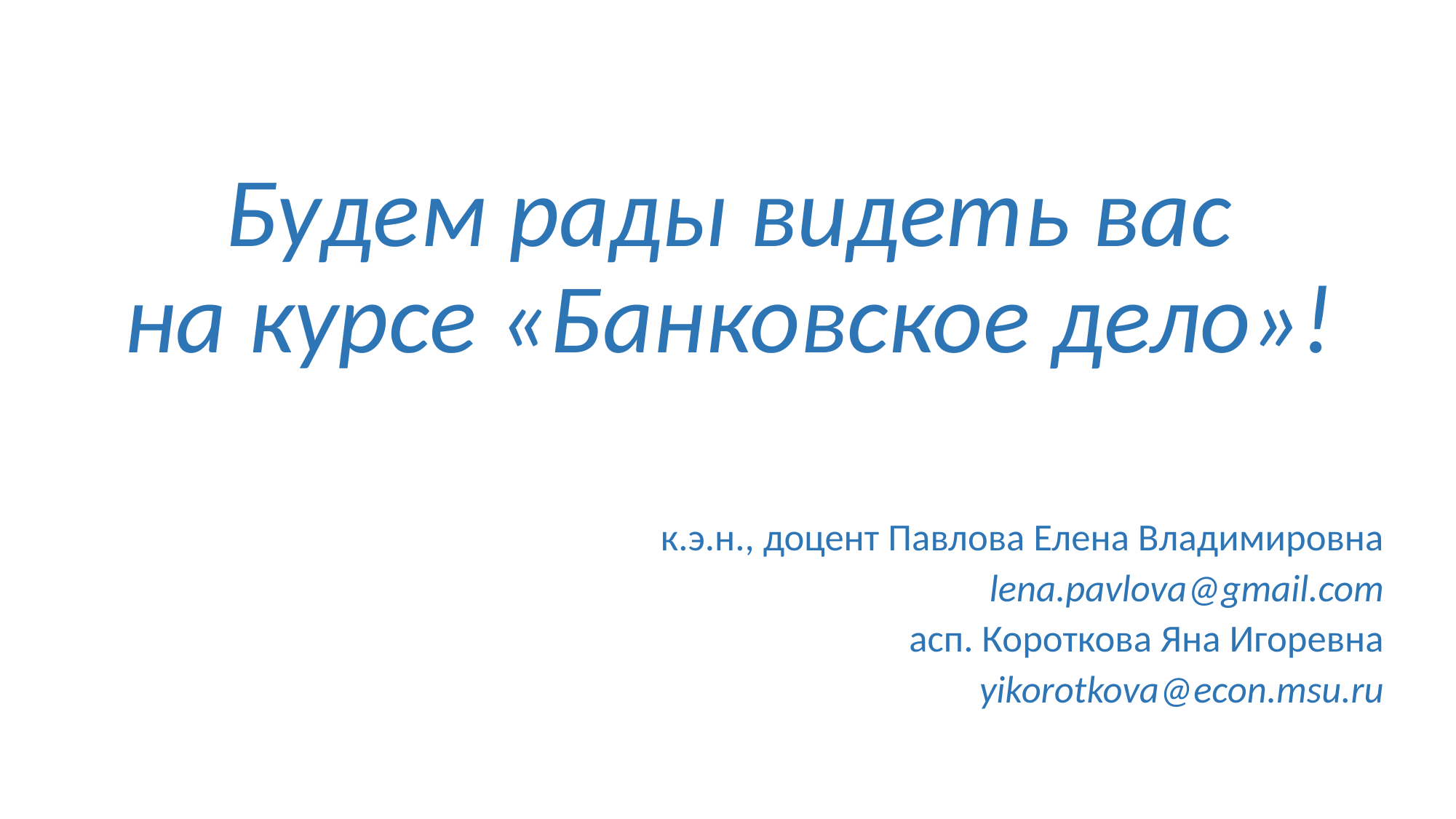

# Будем рады видеть вас на курсе «Банковское дело»!
к.э.н., доцент Павлова Елена Владимировна
lena.pavlova@gmail.com
асп. Короткова Яна Игоревна
yikorotkova@econ.msu.ru